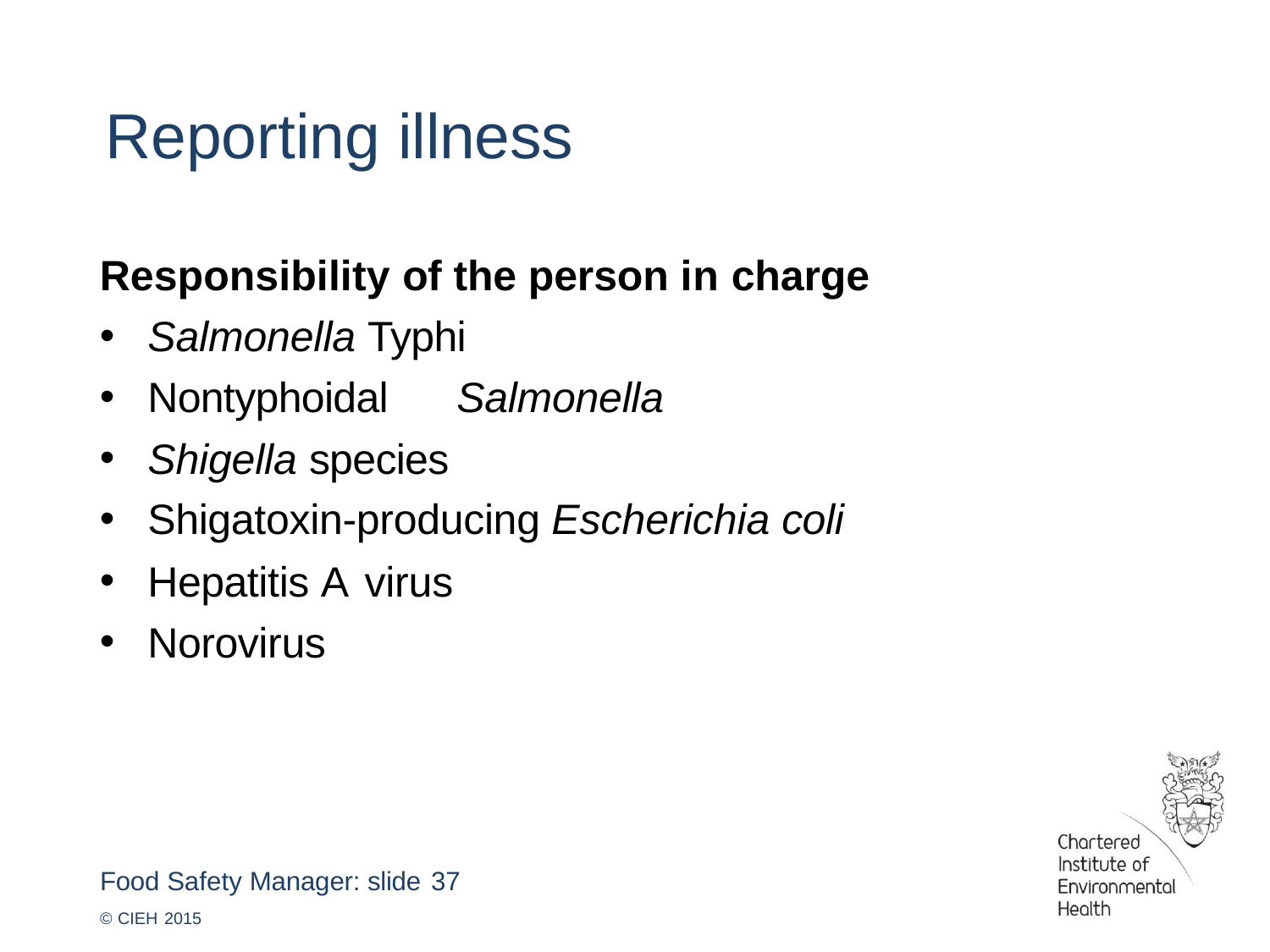

# Reporting illness
Responsibility of the person in charge
Salmonella Typhi
Nontyphoidal	Salmonella
Shigella species
Shigatoxin-producing Escherichia coli
Hepatitis A virus
Norovirus
Food Safety Manager: slide 37
© CIEH 2015